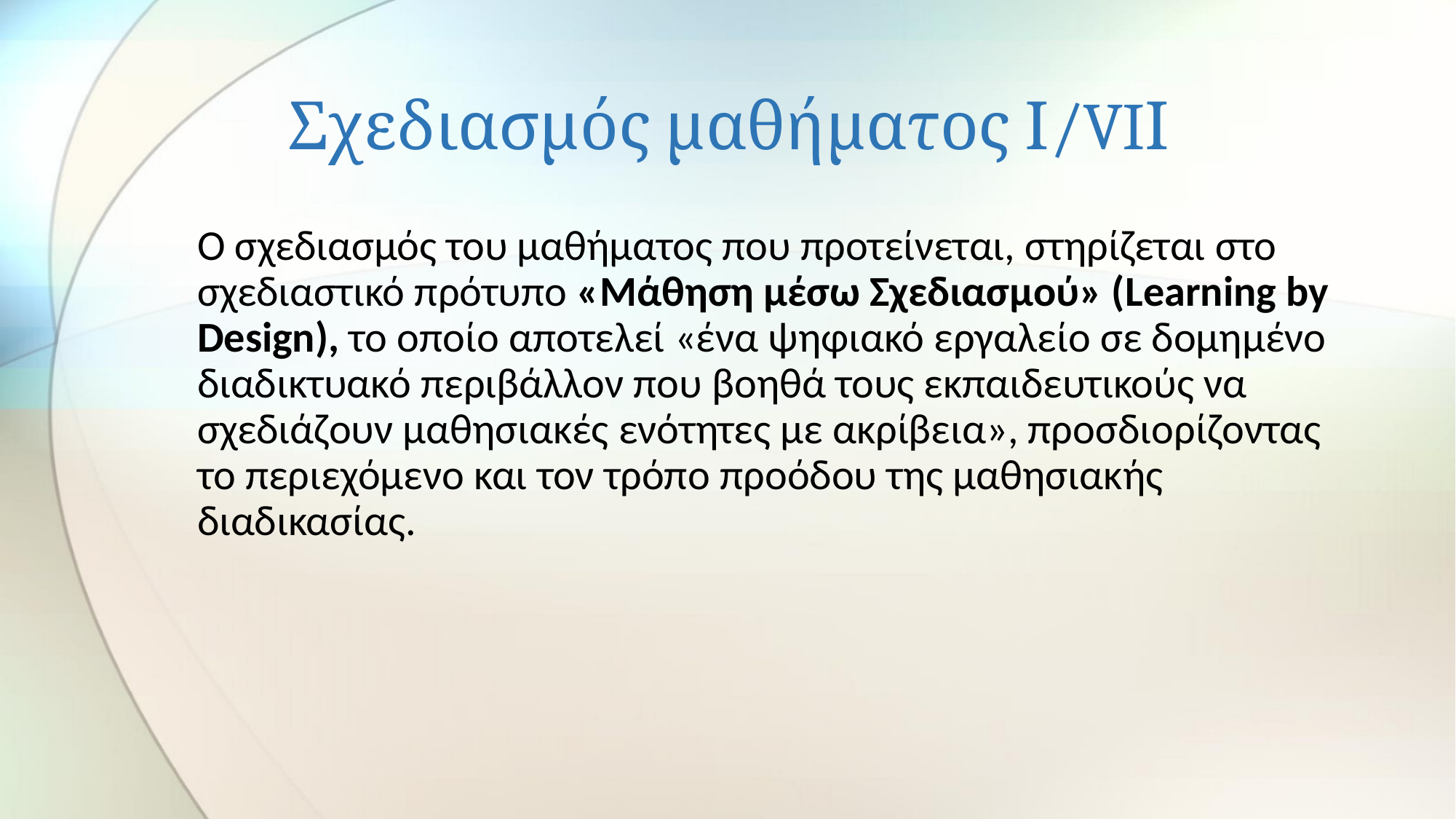

# Σχεδιασμός μαθήματος Ι/VIΙ
Ο σχεδιασμός του μαθήματος που προτείνεται, στηρίζεται στο σχεδιαστικό πρότυπο «Μάθηση μέσω Σχεδιασμού» (Learning by Design), το οποίο αποτελεί «ένα ψηφιακό εργαλείο σε δομημένο διαδικτυακό περιβάλλον που βοηθά τους εκπαιδευτικούς να σχεδιάζουν μαθησιακές ενότητες με ακρίβεια», προσδιορίζοντας το περιεχόμενο και τον τρόπο προόδου της μαθησιακής διαδικασίας.